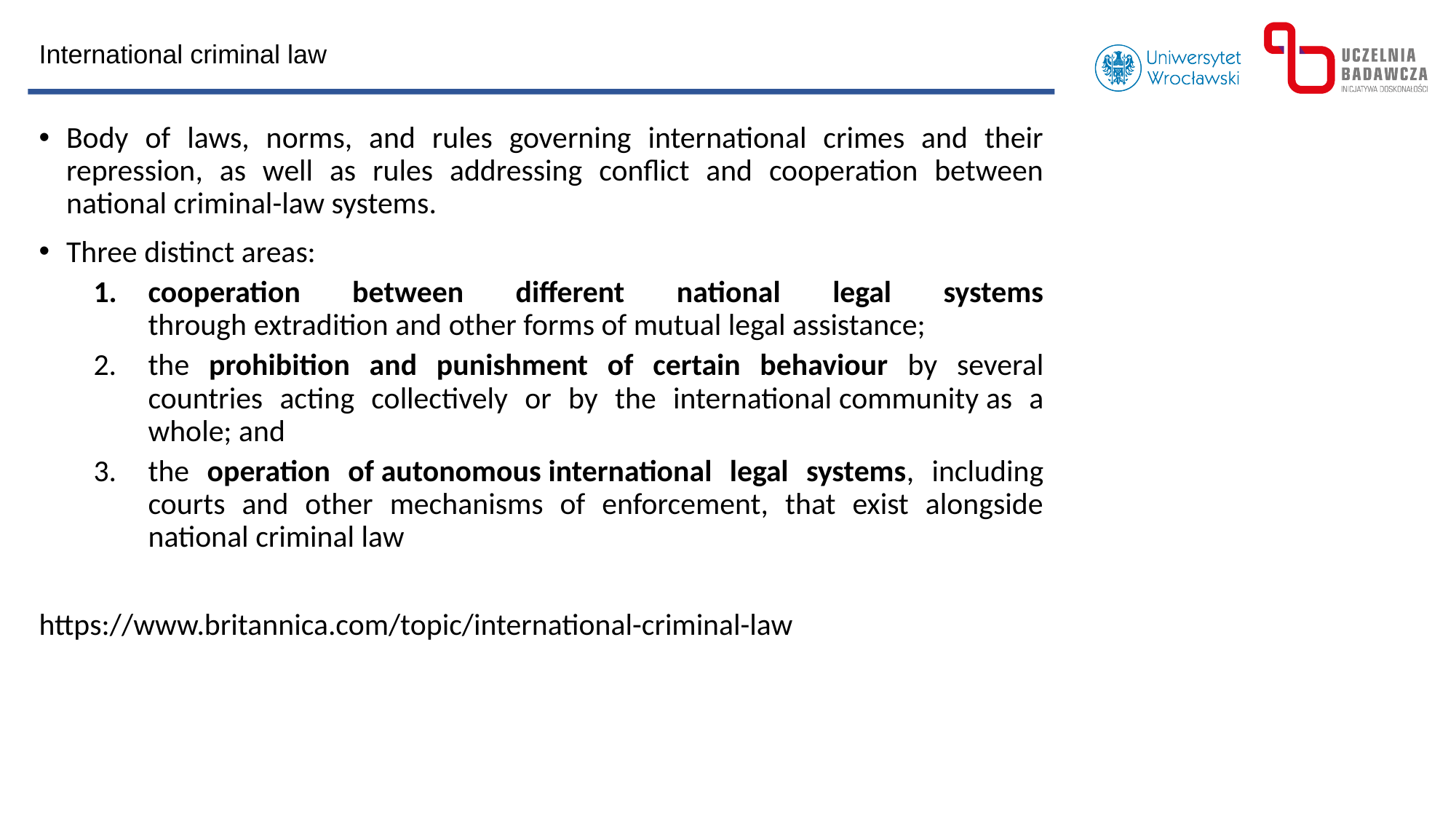

International criminal law
Body of laws, norms, and rules governing international crimes and their repression, as well as rules addressing conflict and cooperation between national criminal-law systems.
Three distinct areas:
cooperation between different national legal systems through extradition and other forms of mutual legal assistance;
the prohibition and punishment of certain behaviour by several countries acting collectively or by the international community as a whole; and
the operation of autonomous international legal systems, including courts and other mechanisms of enforcement, that exist alongside national criminal law

https://www.britannica.com/topic/international-criminal-law